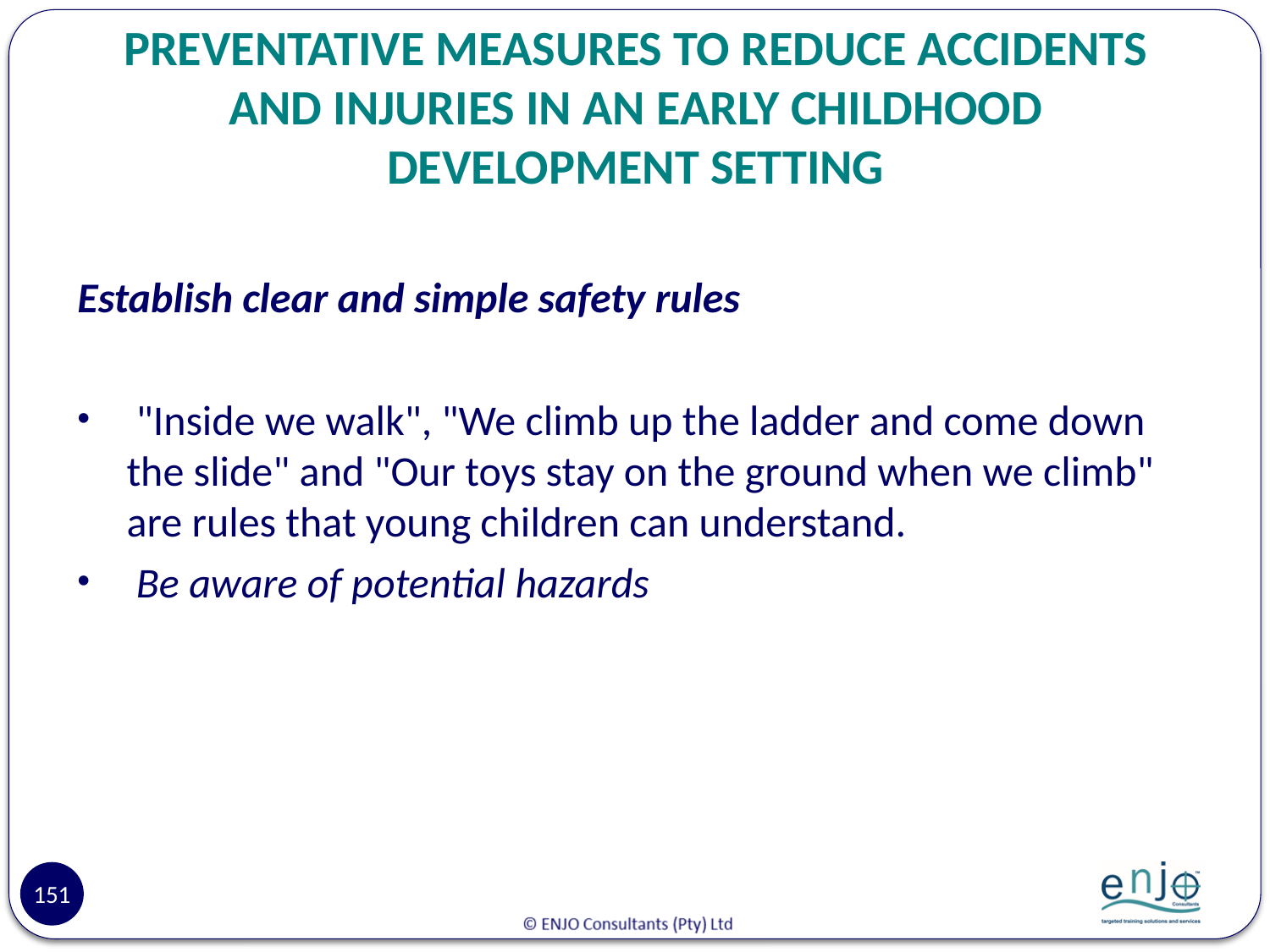

# PREVENTATIVE MEASURES TO REDUCE ACCIDENTS AND INJURIES IN AN EARLY CHILDHOOD DEVELOPMENT SETTING
Establish clear and simple safety rules

 "Inside we walk", "We climb up the ladder and come down the slide" and "Our toys stay on the ground when we climb" are rules that young children can understand.
 Be aware of potential hazards

151